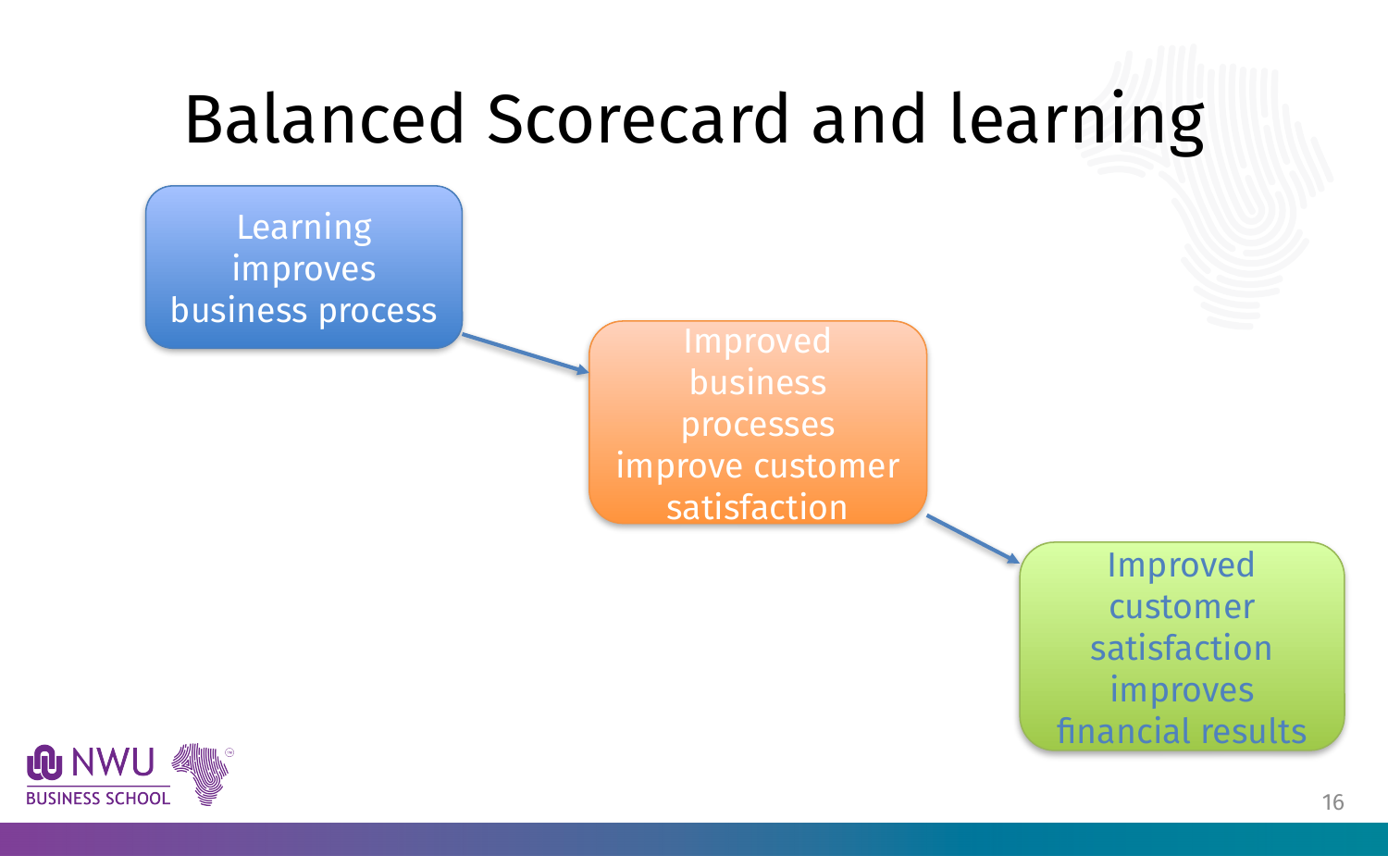

# Balanced Scorecard and learning
Learning improves business process
Improved business processes improve customer satisfaction
Improved customer satisfaction improves financial results
16